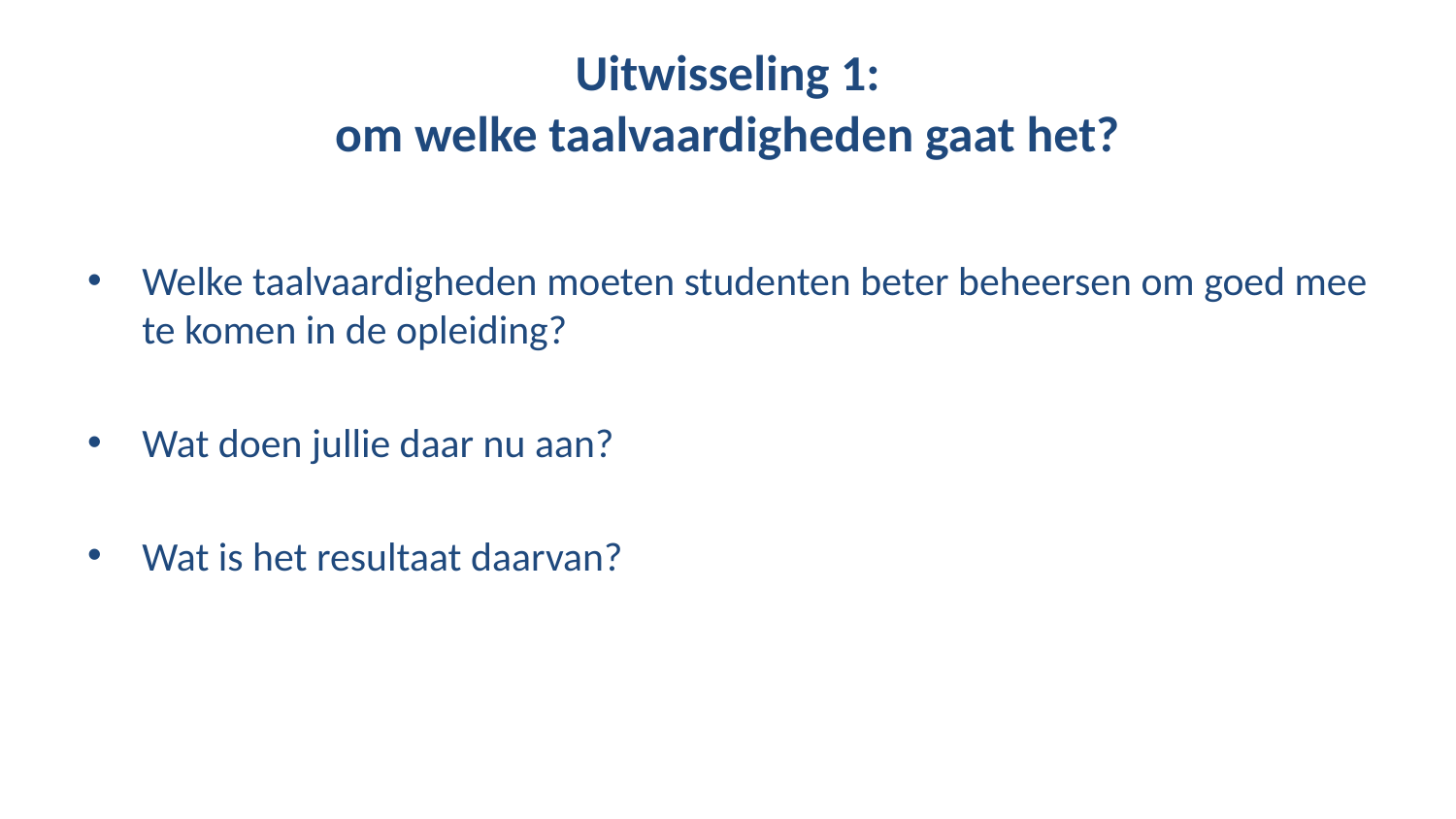

# Uitwisseling 1: om welke taalvaardigheden gaat het?

Welke taalvaardigheden moeten studenten beter beheersen om goed mee te komen in de opleiding?

Wat doen jullie daar nu aan?

Wat is het resultaat daarvan?